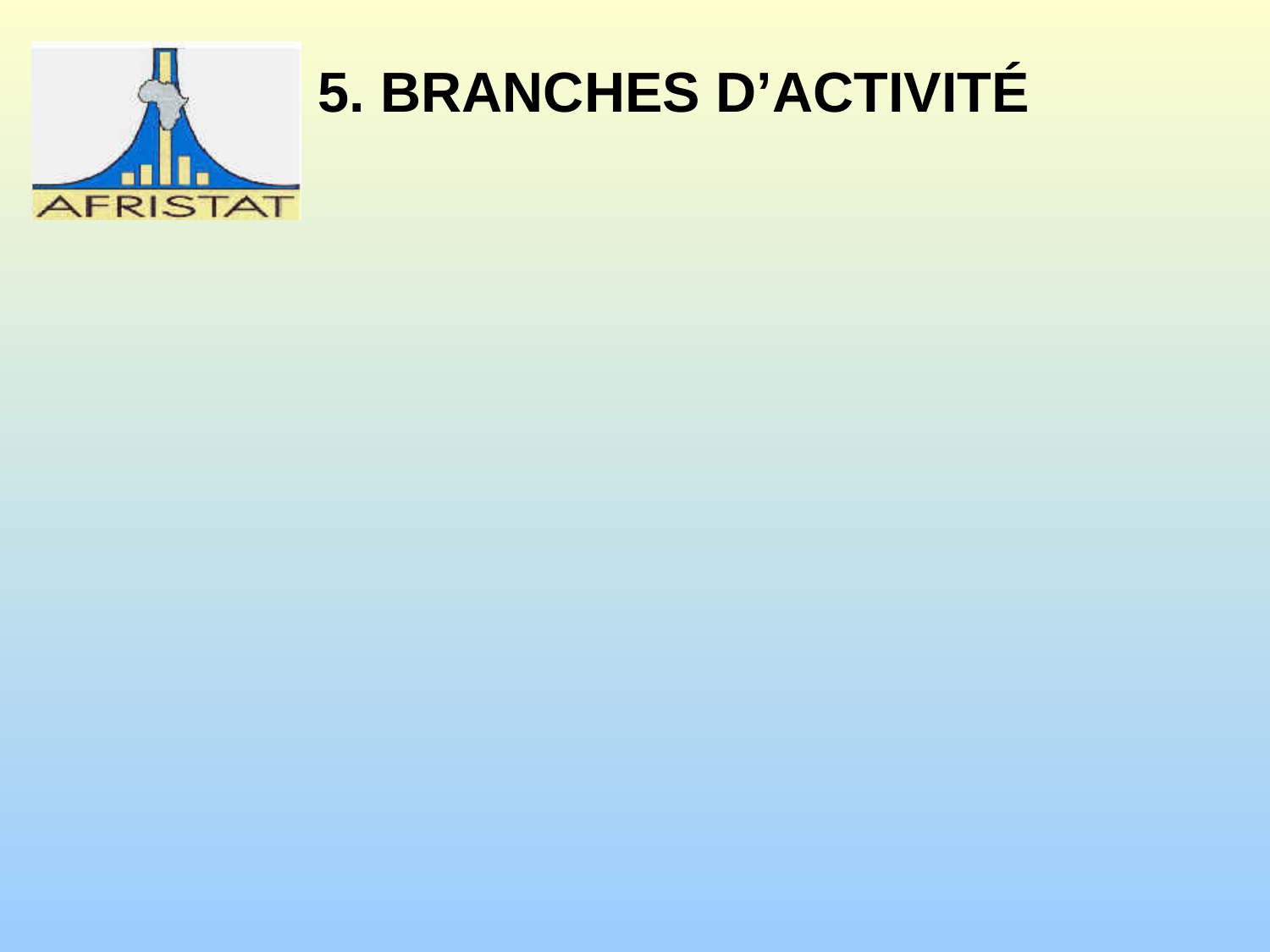

# 5. BRANCHES D’ACTIVITÉ
5.1 Définition
Conformité de définition dans le SCN et la CITI : Une branche d’activité se compose d’un groupe d’établissements engagés dans les mêmes types d’activité ou dans des types similaires.
Remarque:
Regroupement d’établissements rangés dans une classe de la CITI (mêmes types d’activité);
Groupes, divisions et sections de la CITI (types d’activité similaires).